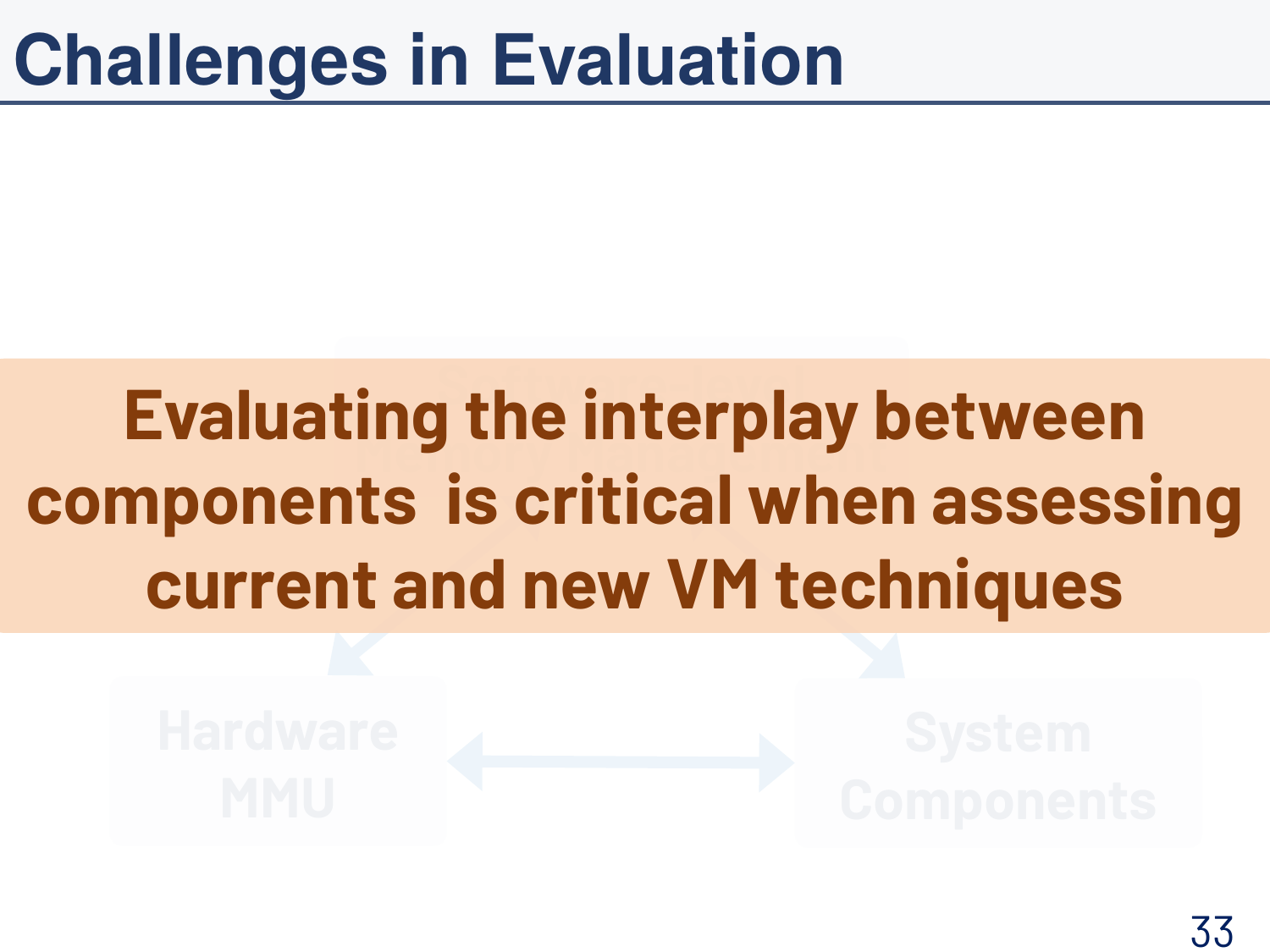

# Challenges in Evaluation

Software-level Memory Management
Evaluating the interplay between components  is critical when assessing current and new VM techniques
Hardware MMU
System Components
33